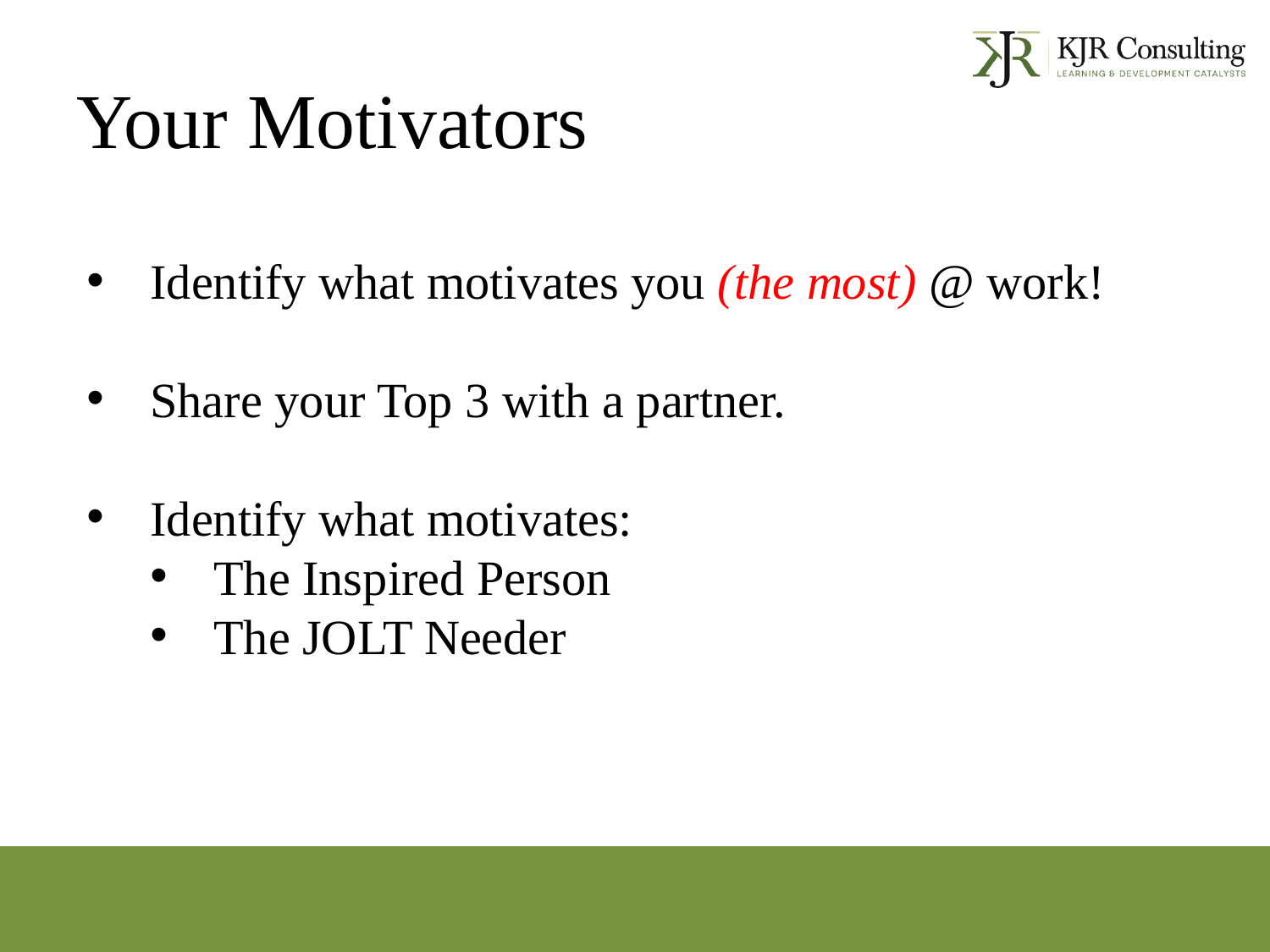

# Your Motivators
Identify what motivates you (the most) @ work!

Share your Top 3 with a partner.

Identify what motivates:
The Inspired Person
The JOLT Needer